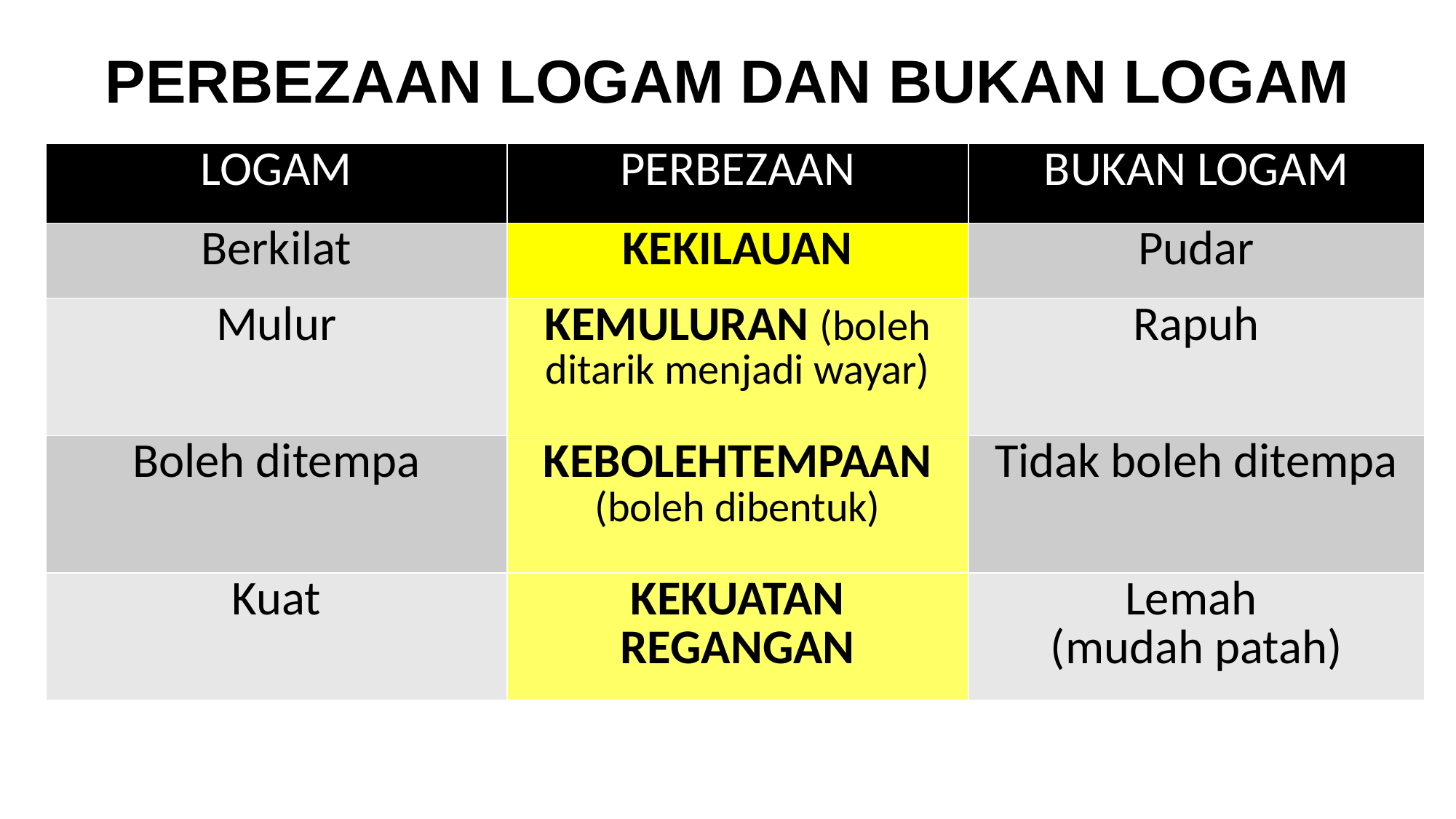

PERBEZAAN LOGAM DAN BUKAN LOGAM
| LOGAM | PERBEZAAN | BUKAN LOGAM |
| --- | --- | --- |
| Berkilat | KEKILAUAN | Pudar |
| Mulur | KEMULURAN (boleh ditarik menjadi wayar) | Rapuh |
| Boleh ditempa | KEBOLEHTEMPAAN (boleh dibentuk) | Tidak boleh ditempa |
| Kuat | KEKUATAN REGANGAN | Lemah (mudah patah) |